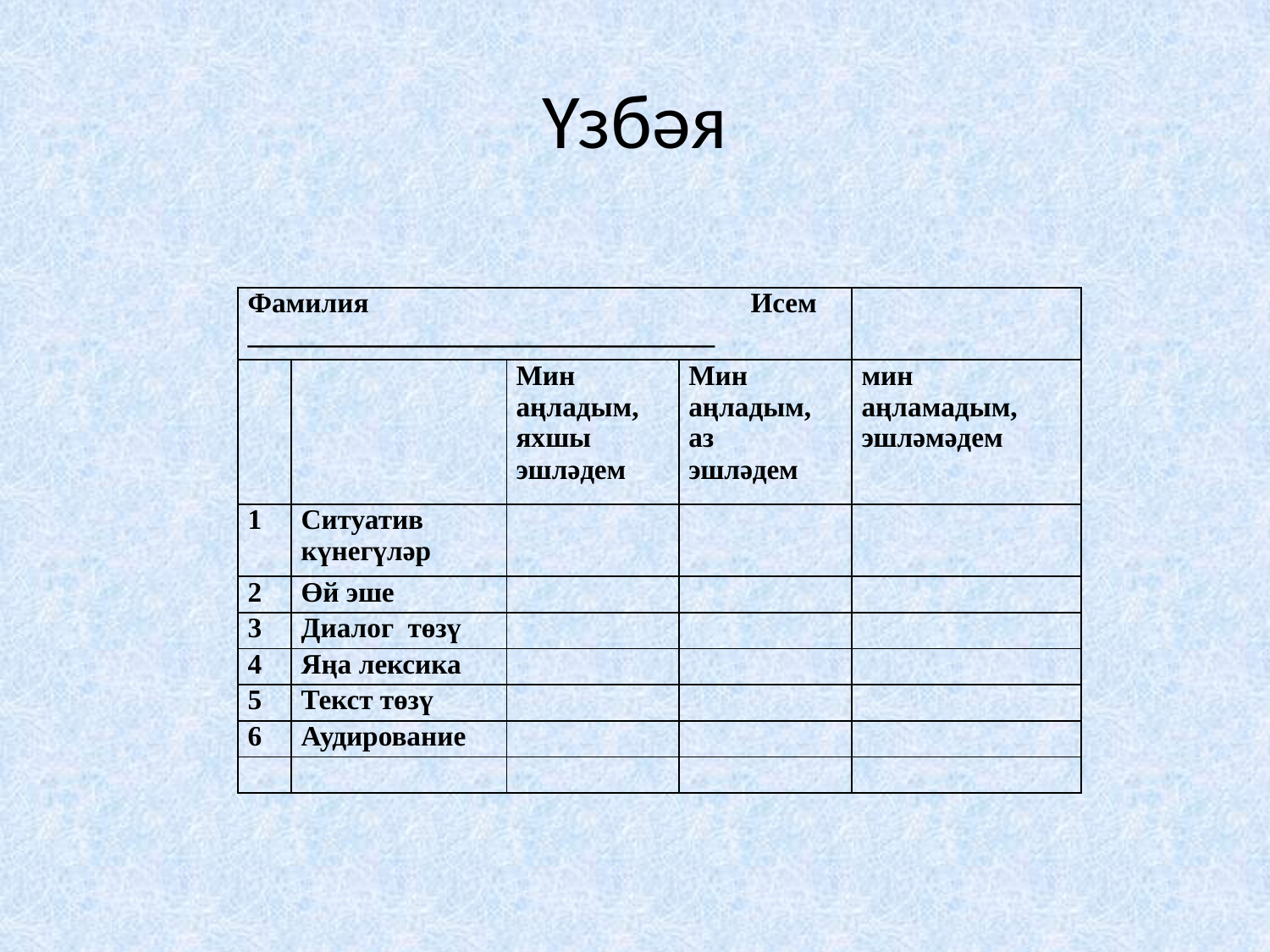

# Үзбәя
| Фамилия Исем \_\_\_\_\_\_\_\_\_\_\_\_\_\_\_\_\_\_\_\_\_\_\_\_\_\_\_\_\_\_\_\_\_ |  |  |  |  |
| --- | --- | --- | --- | --- |
|  |  | Мин аңладым, яхшы эшләдем | Мин аңладым, аз эшләдем | мин аңламадым, эшләмәдем |
| 1 | Ситуатив күнегүләр |  |  |  |
| 2 | Өй эше |  |  |  |
| 3 | Диалог төзү |  |  |  |
| 4 | Яңа лексика |  |  |  |
| 5 | Текст төзү |  |  |  |
| 6 | Аудирование |  |  |  |
|  |  |  |  |  |